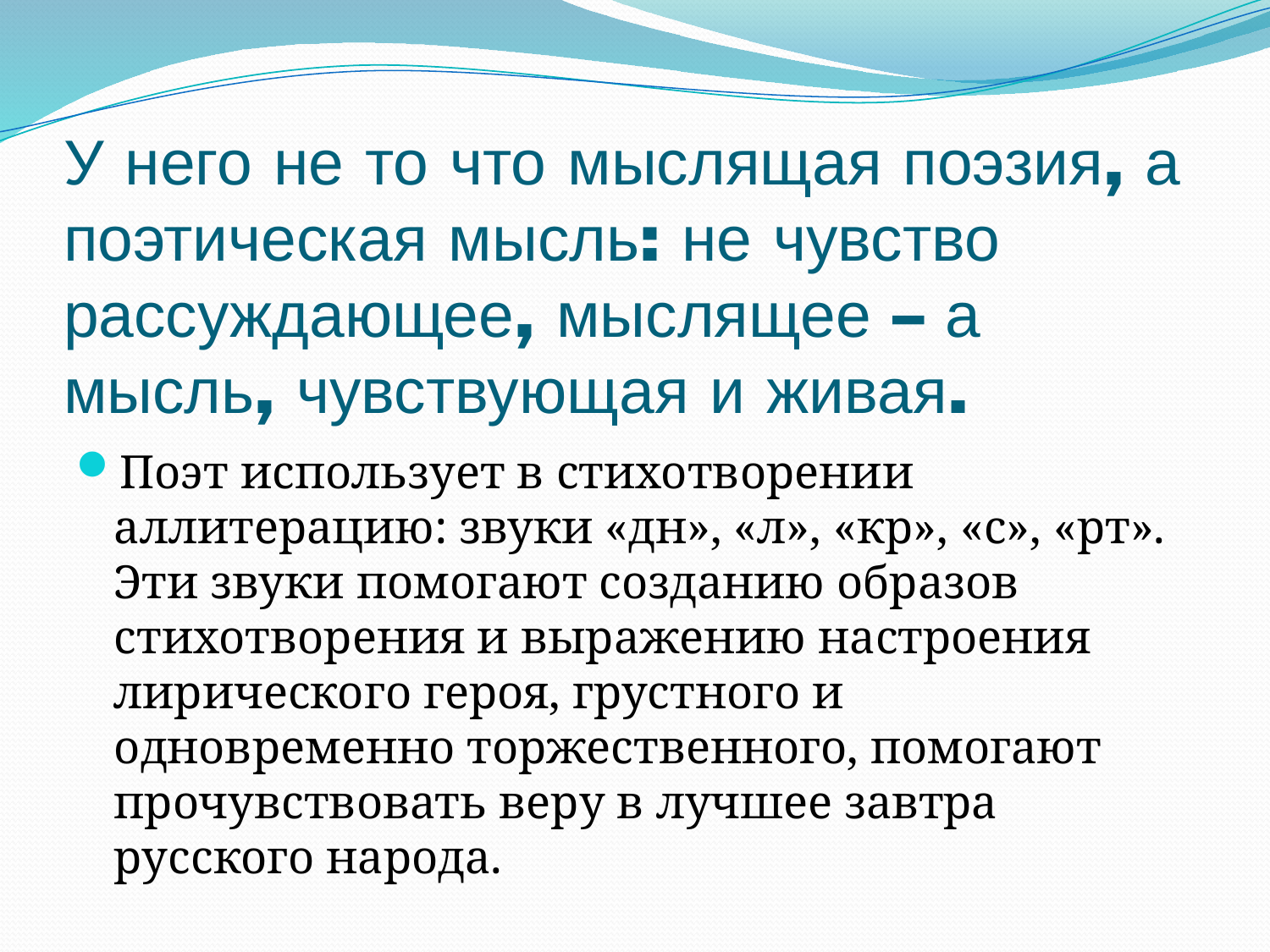

# У него не то что мыслящая поэзия, а поэтическая мысль: не чувство рассуждающее, мыслящее – а мысль, чувствующая и живая.
Поэт использует в стихотворении аллитерацию: звуки «дн», «л», «кр», «с», «рт». Эти звуки помогают созданию образов стихотворения и выражению настроения лирического героя, грустного и одновременно торжественного, помогают прочувствовать веру в лучшее завтра русского народа.